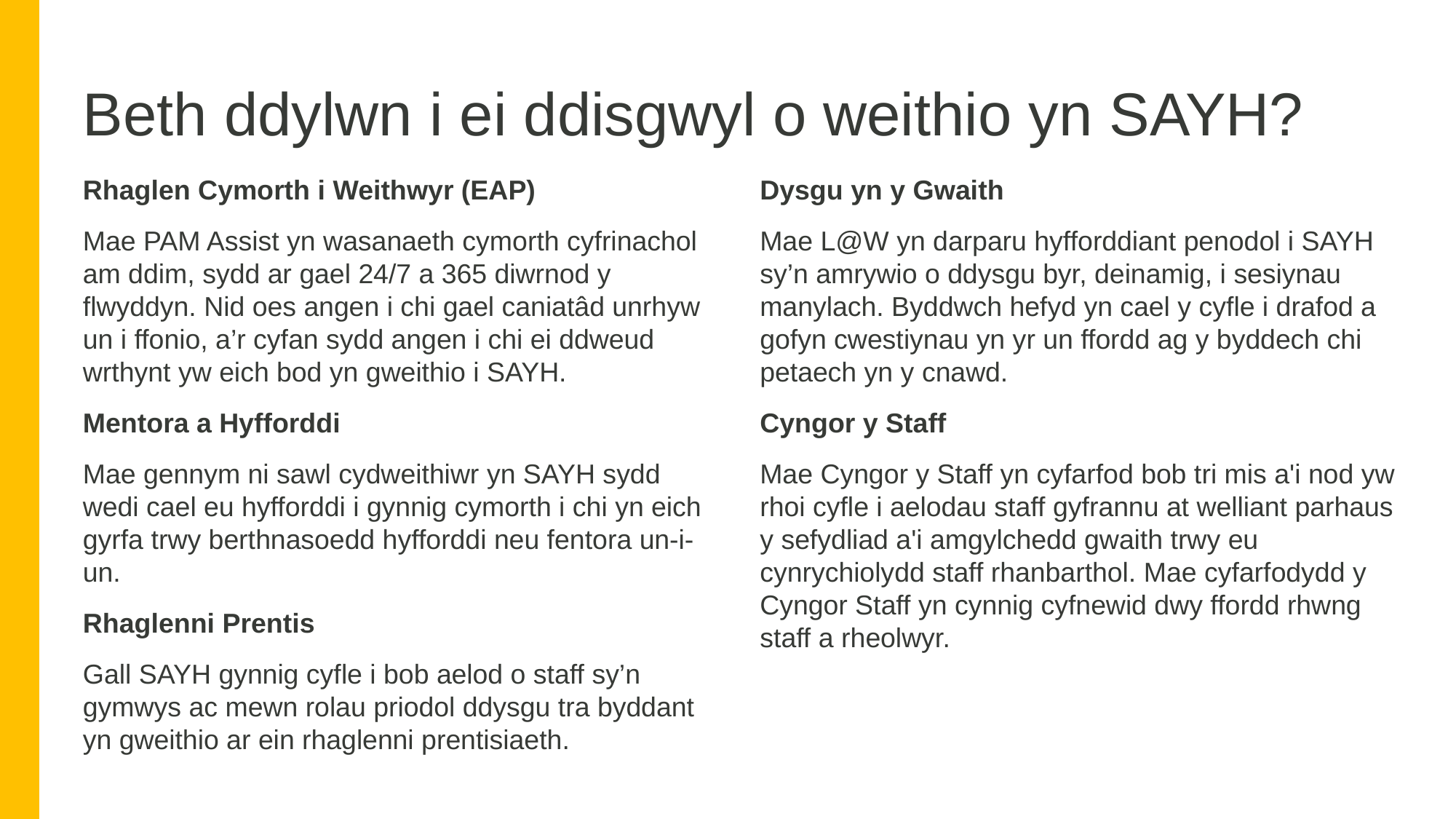

Beth ddylwn i ei ddisgwyl o weithio yn SAYH?
Rhaglen Cymorth i Weithwyr (EAP)
Mae PAM Assist yn wasanaeth cymorth cyfrinachol am ddim, sydd ar gael 24/7 a 365 diwrnod y flwyddyn. Nid oes angen i chi gael caniatâd unrhyw un i ffonio, a’r cyfan sydd angen i chi ei ddweud wrthynt yw eich bod yn gweithio i SAYH.
Mentora a Hyfforddi
Mae gennym ni sawl cydweithiwr yn SAYH sydd wedi cael eu hyfforddi i gynnig cymorth i chi yn eich gyrfa trwy berthnasoedd hyfforddi neu fentora un-i-un.
Rhaglenni Prentis
Gall SAYH gynnig cyfle i bob aelod o staff sy’n gymwys ac mewn rolau priodol ddysgu tra byddant yn gweithio ar ein rhaglenni prentisiaeth.
Dysgu yn y Gwaith
Mae L@W yn darparu hyfforddiant penodol i SAYH sy’n amrywio o ddysgu byr, deinamig, i sesiynau manylach. Byddwch hefyd yn cael y cyfle i drafod a gofyn cwestiynau yn yr un ffordd ag y byddech chi petaech yn y cnawd.
Cyngor y Staff
Mae Cyngor y Staff yn cyfarfod bob tri mis a'i nod yw rhoi cyfle i aelodau staff gyfrannu at welliant parhaus y sefydliad a'i amgylchedd gwaith trwy eu cynrychiolydd staff rhanbarthol. Mae cyfarfodydd y Cyngor Staff yn cynnig cyfnewid dwy ffordd rhwng staff a rheolwyr.